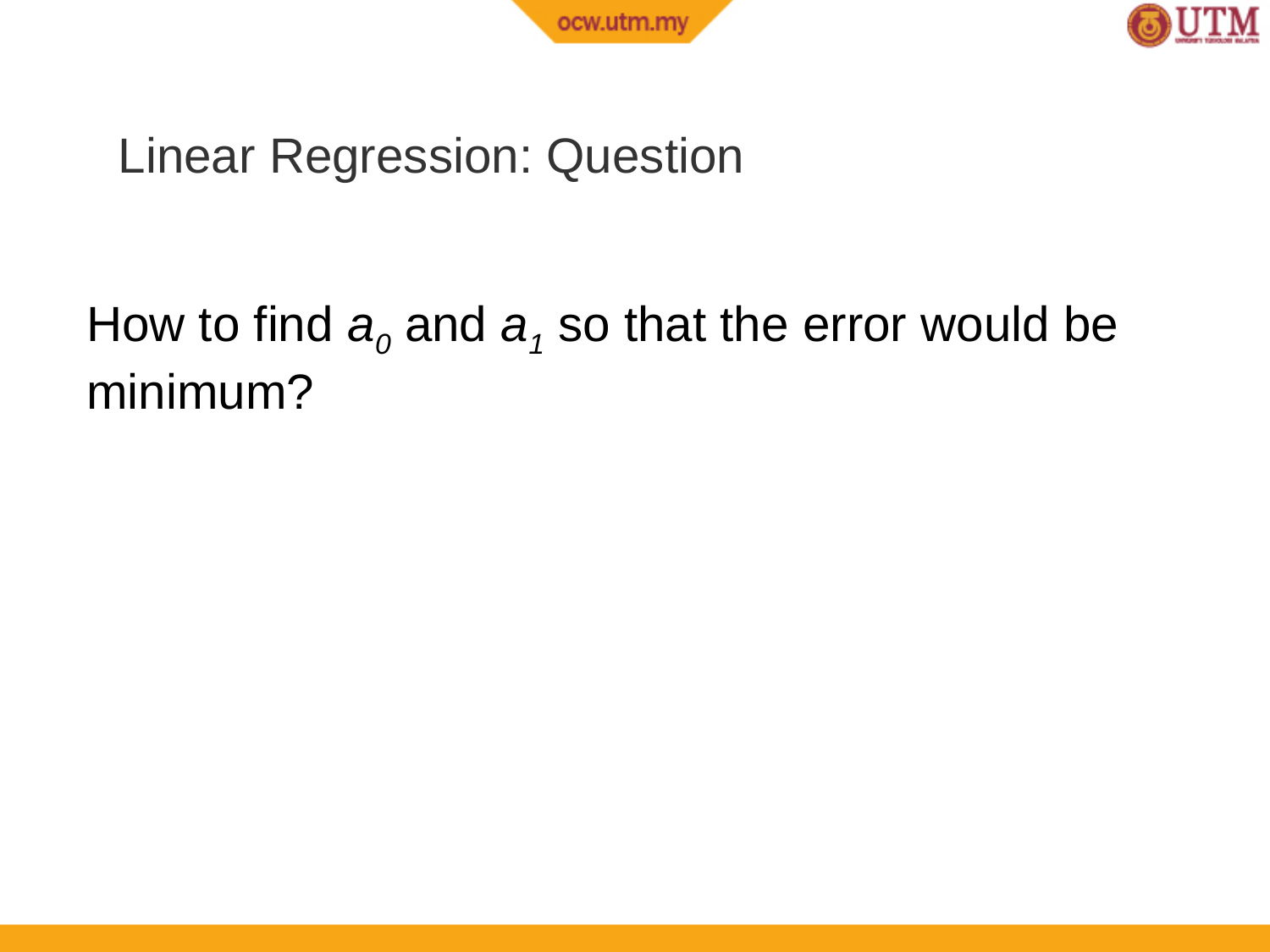

Linear Regression: Question
How to find a0 and a1 so that the error would be minimum?